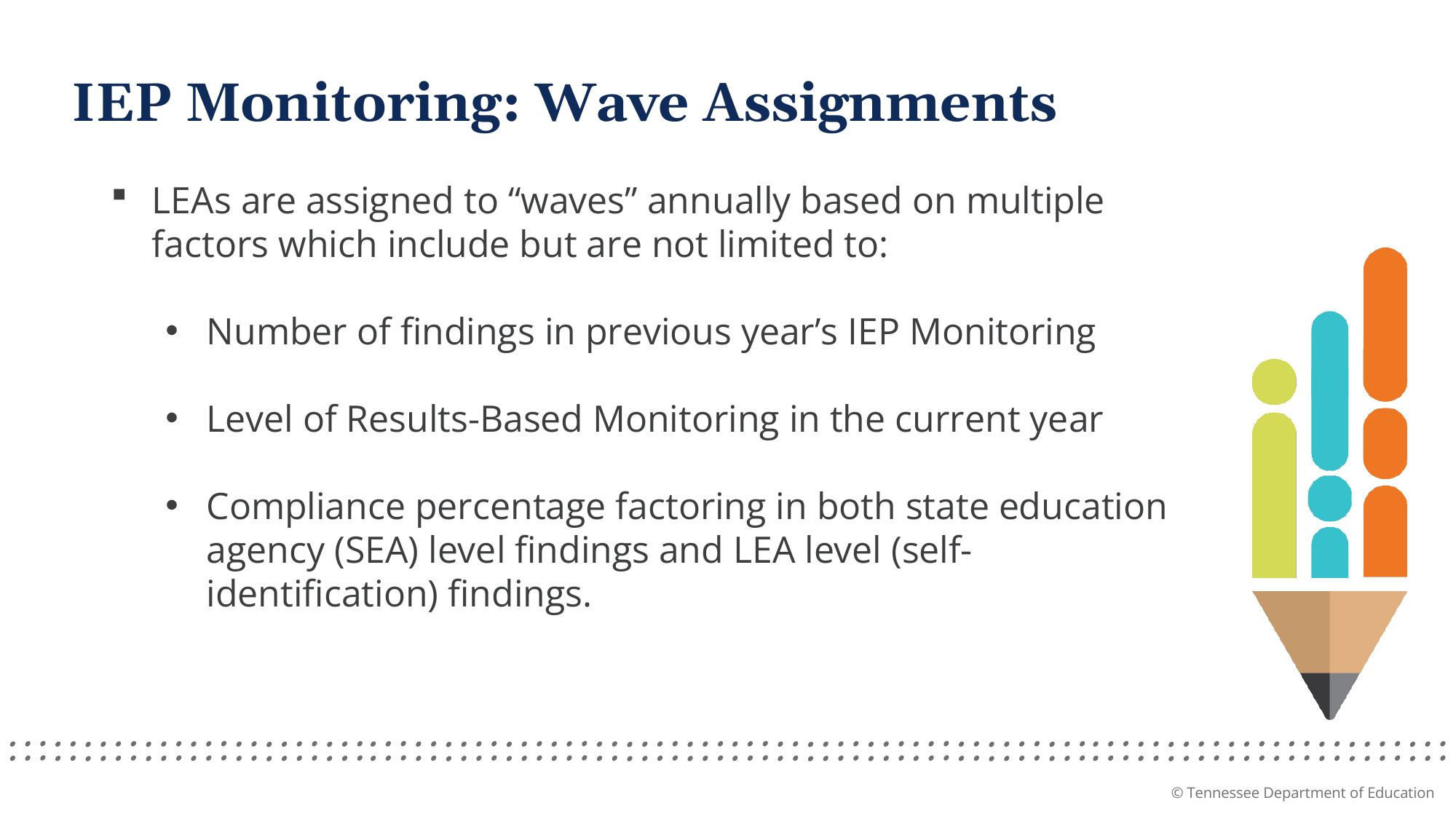

# IEP Monitoring: Wave Assignments
LEAs are assigned to “waves” annually based on multiple   factors which include but are not limited to:
​
Number of findings in previous year’s IEP Monitoring

Level of Results-Based Monitoring in the current year

Compliance percentage factoring in both state education agency (SEA) level findings and LEA level (self-identification) findings.